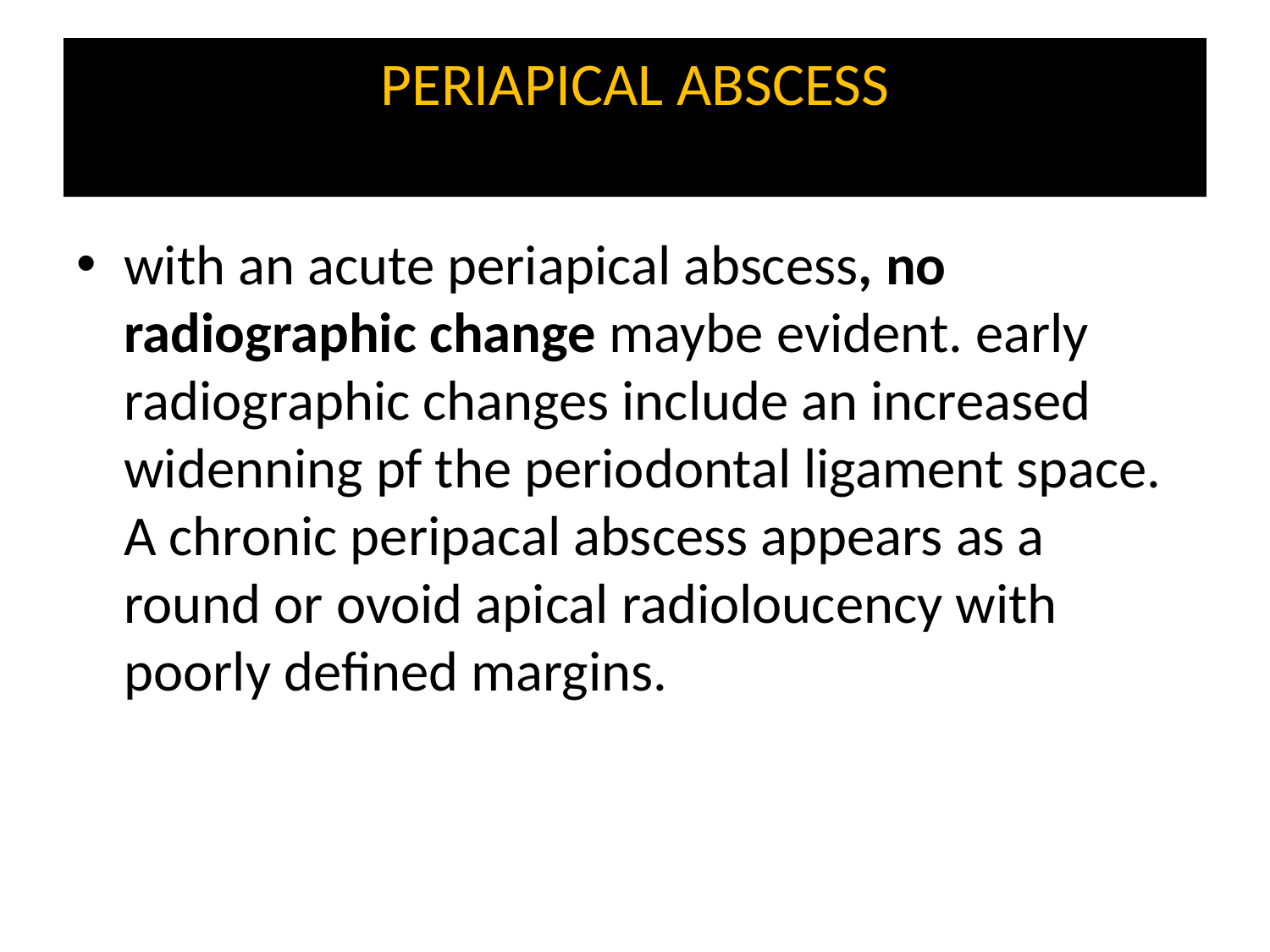

# PERIAPICAL ABSCESS
with an acute periapical abscess, no radiographic change maybe evident. early radiographic changes include an increased widenning pf the periodontal ligament space. A chronic peripacal abscess appears as a round or ovoid apical radioloucency with poorly defined margins.